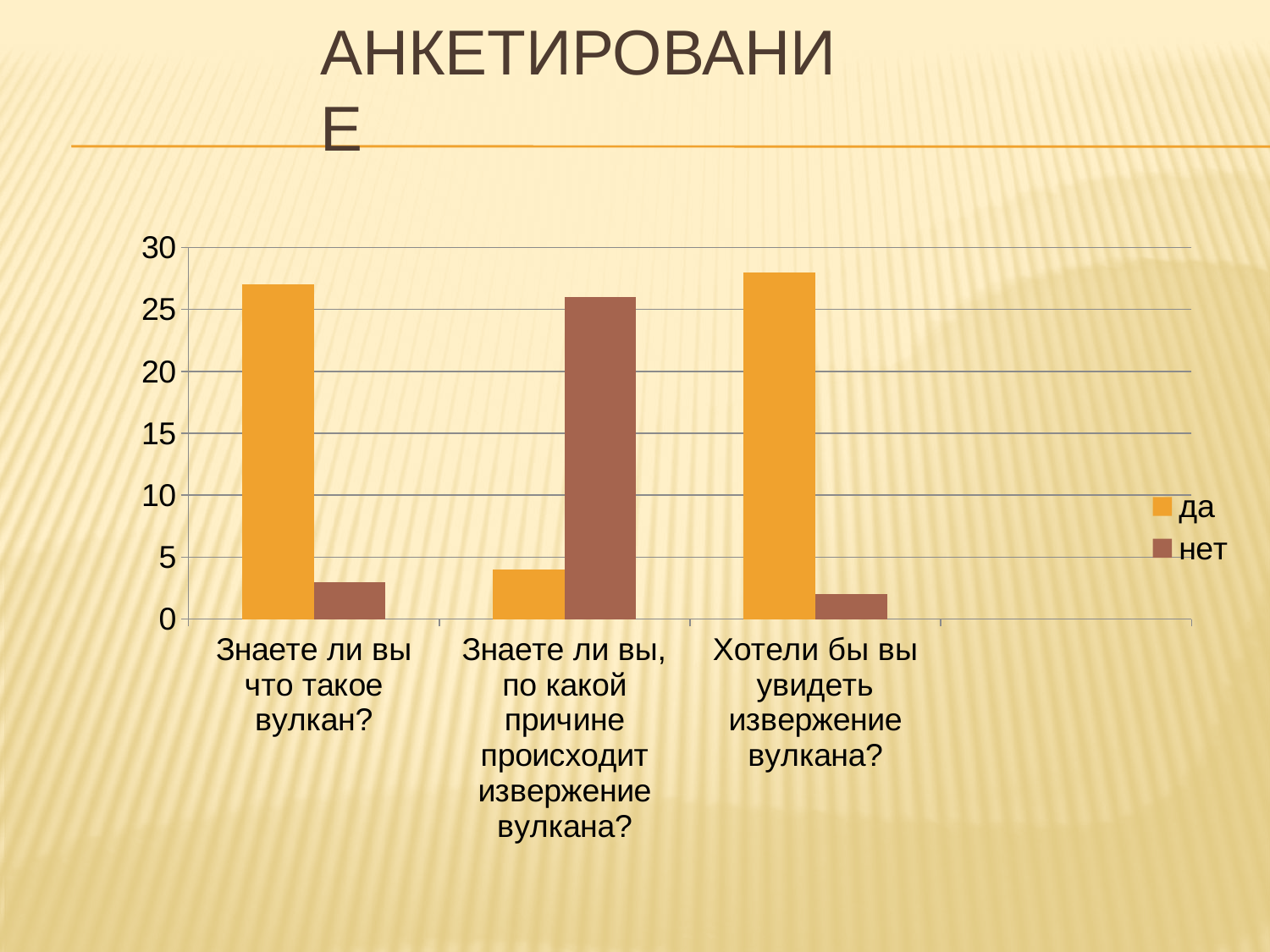

# Анкетирование

### Chart

| Category | да | нет |
|---|---|---|
| Знаете ли вы что такое вулкан? | 27.0 | 3.0 |
| Знаете ли вы, по какой причине происходит извержение вулкана? | 4.0 | 26.0 |
| Хотели бы вы увидеть извержение вулкана? | 28.0 | 2.0 |